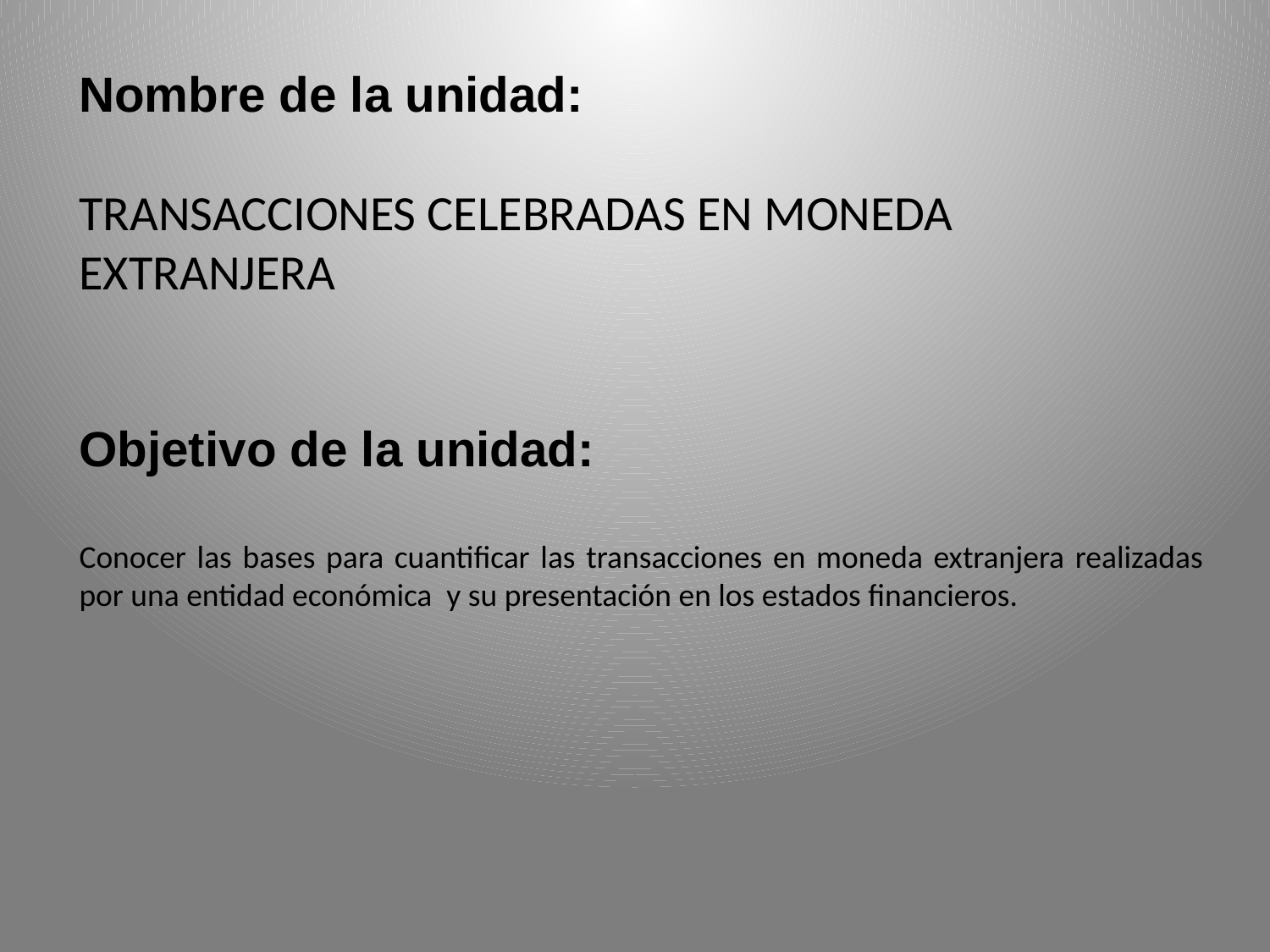

Nombre de la unidad:

TRANSACCIONES CELEBRADAS EN MONEDA EXTRANJERA

Objetivo de la unidad:

Conocer las bases para cuantificar las transacciones en moneda extranjera realizadas por una entidad económica  y su presentación en los estados financieros.